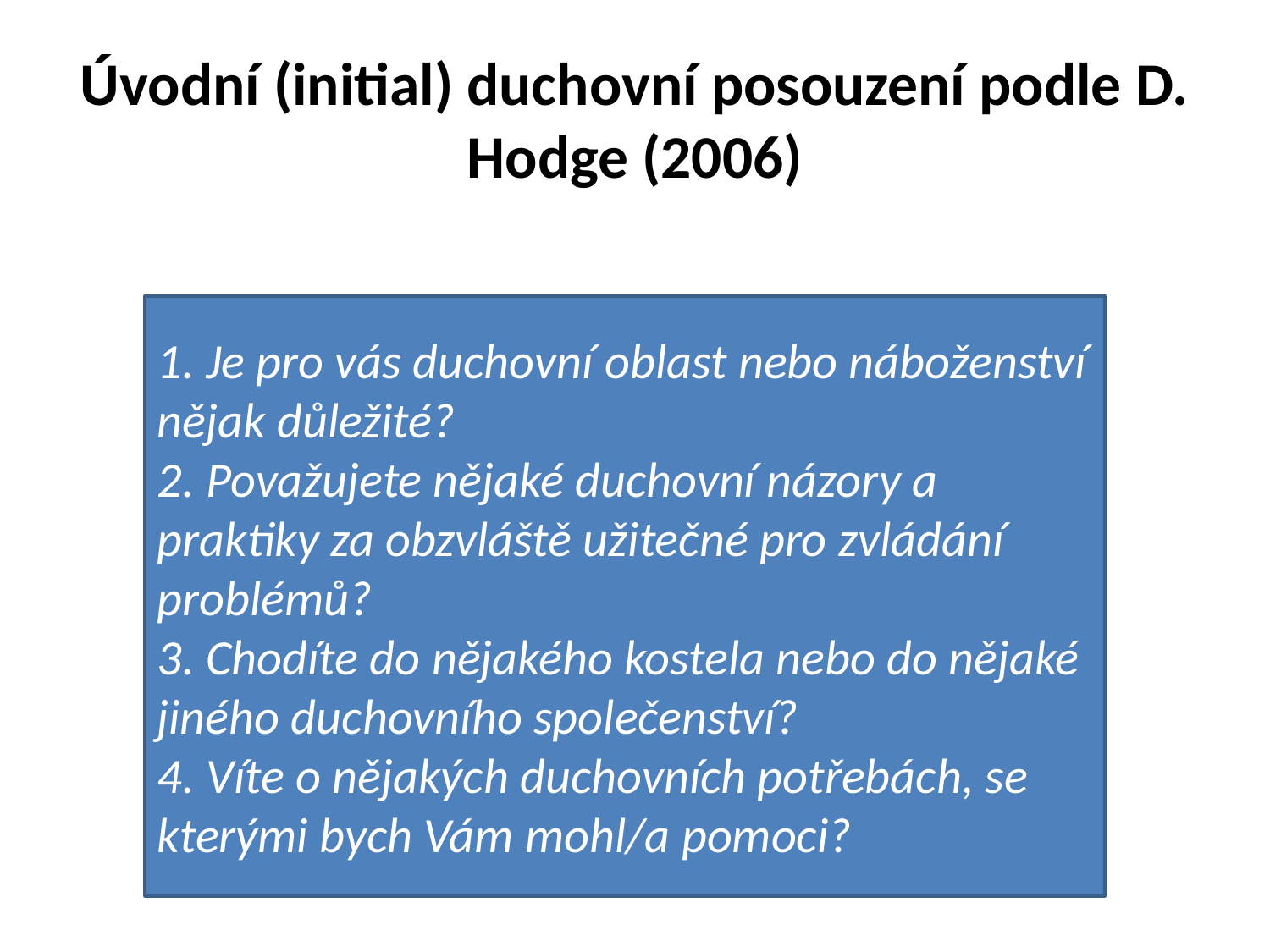

# Úvodní (initial) duchovní posouzení podle D. Hodge (2006)

1. Je pro vás duchovní oblast nebo náboženství nějak důležité?
2. Považujete nějaké duchovní názory a praktiky za obzvláště užitečné pro zvládání problémů?
3. Chodíte do nějakého kostela nebo do nějaké jiného duchovního společenství?
4. Víte o nějakých duchovních potřebách, se kterými bych Vám mohl/a pomoci?